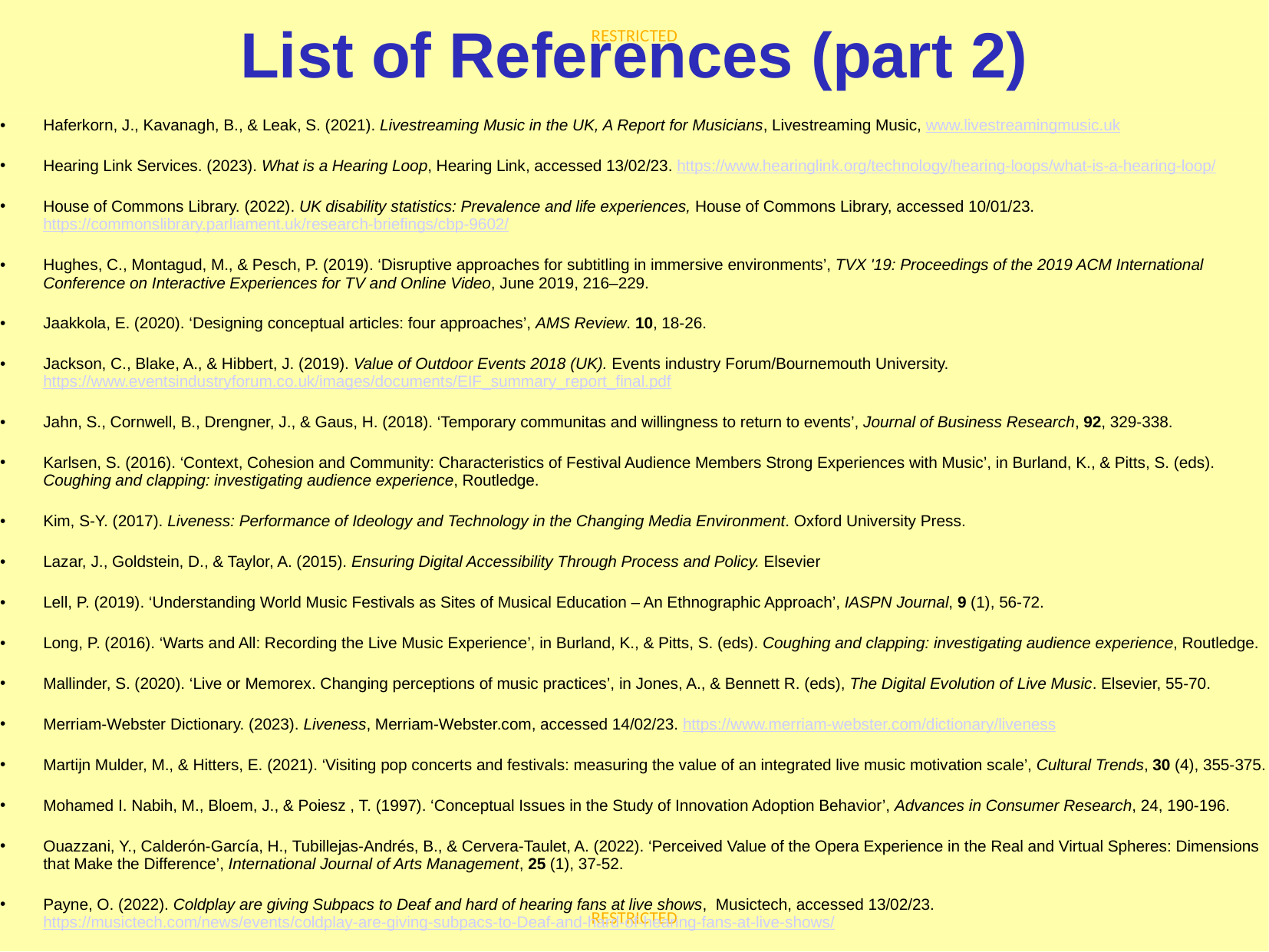

# List of References (part 2)
Haferkorn, J., Kavanagh, B., & Leak, S. (2021). Livestreaming Music in the UK, A Report for Musicians, Livestreaming Music, www.livestreamingmusic.uk
Hearing Link Services. (2023). What is a Hearing Loop, Hearing Link, accessed 13/02/23. https://www.hearinglink.org/technology/hearing-loops/what-is-a-hearing-loop/
House of Commons Library. (2022). UK disability statistics: Prevalence and life experiences, House of Commons Library, accessed 10/01/23. https://commonslibrary.parliament.uk/research-briefings/cbp-9602/
Hughes, C., Montagud, M., & Pesch, P. (2019). ‘Disruptive approaches for subtitling in immersive environments’, TVX '19: Proceedings of the 2019 ACM International Conference on Interactive Experiences for TV and Online Video, June 2019, 216–229.
Jaakkola, E. (2020). ‘Designing conceptual articles: four approaches’, AMS Review. 10, 18-26.
Jackson, C., Blake, A., & Hibbert, J. (2019). Value of Outdoor Events 2018 (UK). Events industry Forum/Bournemouth University. https://www.eventsindustryforum.co.uk/images/documents/EIF_summary_report_final.pdf
Jahn, S., Cornwell, B., Drengner, J., & Gaus, H. (2018). ‘Temporary communitas and willingness to return to events’, Journal of Business Research, 92, 329-338.
Karlsen, S. (2016). ‘Context, Cohesion and Community: Characteristics of Festival Audience Members Strong Experiences with Music’, in Burland, K., & Pitts, S. (eds). Coughing and clapping: investigating audience experience, Routledge.
Kim, S-Y. (2017). Liveness: Performance of Ideology and Technology in the Changing Media Environment. Oxford University Press.
Lazar, J., Goldstein, D., & Taylor, A. (2015). Ensuring Digital Accessibility Through Process and Policy. Elsevier
Lell, P. (2019). ‘Understanding World Music Festivals as Sites of Musical Education – An Ethnographic Approach’, IASPN Journal, 9 (1), 56-72.
Long, P. (2016). ‘Warts and All: Recording the Live Music Experience’, in Burland, K., & Pitts, S. (eds). Coughing and clapping: investigating audience experience, Routledge.
Mallinder, S. (2020). ‘Live or Memorex. Changing perceptions of music practices’, in Jones, A., & Bennett R. (eds), The Digital Evolution of Live Music. Elsevier, 55-70.
Merriam-Webster Dictionary. (2023). Liveness, Merriam-Webster.com, accessed 14/02/23. https://www.merriam-webster.com/dictionary/liveness
Martijn Mulder, M., & Hitters, E. (2021). ‘Visiting pop concerts and festivals: measuring the value of an integrated live music motivation scale’, Cultural Trends, 30 (4), 355-375.
Mohamed I. Nabih, M., Bloem, J., & Poiesz , T. (1997). ‘Conceptual Issues in the Study of Innovation Adoption Behavior’, Advances in Consumer Research, 24, 190-196.
Ouazzani, Y., Calderón-García, H., Tubillejas-Andrés, B., & Cervera-Taulet, A. (2022). ‘Perceived Value of the Opera Experience in the Real and Virtual Spheres: Dimensions that Make the Difference’, International Journal of Arts Management, 25 (1), 37-52.
Payne, O. (2022). Coldplay are giving Subpacs to Deaf and hard of hearing fans at live shows,  Musictech, accessed 13/02/23. https://musictech.com/news/events/coldplay-are-giving-subpacs-to-Deaf-and-hard-of-hearing-fans-at-live-shows/

Phelan, P. (1993). Unmarked: The Politics of Performance. Routledge.

Reese, S. (2022). ‘Writing the Conceptual Article: A Practical Guide’, Digital Journalism.
Robertson, M., Yeoman, I., Smith, K. A., & McMahon-Beattie, U. (2015).’Technology, society, and visioning the future of music festivals’, Event management, 19 (4), 567-587.
Rys, D. (2018). Nielsen Releases In-Depth Statistics on Live Music Behavior: 52 Percent of Americans Attend Shows, Billboard, accessed 24/03/23. https://www.billboard.com/pro/nielsen-releases-in-depth-statistics-live-music-behavior-360-report/
Sanden, P. (2019). ‘Rethinking Liveness in the Digital Age’, in Cook, N., Ingalls, M., & Trippett, D. (eds). The Cambridge Companion to Music in Digital Culture. Cambridge University Press, 178 – 192.
Schwab, K. (2016). The Fourth Industrial Revolution: What It Means and How to Respond. Geneva, World Economic Forum. https://www.weforum.org/agenda/2016/01/the-fourth-industrial-revolution-what-it-means-and-how-to-respond/
Sensory Trust. (2020). How many senses do we have?, Sensory Trust, Accessed 23/03/23. https://www.sensorytrust.org.uk/blog/how-many-senses-do-we-have
Shuker, R. (2012). Popular Music Culture – The Key Concepts. Routledge.
Sreelakshmi, M., &  Subash, T. (2017). ‘Haptic Technology: A comprehensive review on its applications and future prospects’, Materials Today: Proceedings. 4 (2), 4182-4187.
Statista. (2021). Attendance at live events taking place at arenas in Europe in 2018, by genre, Statista, accessed 23/03/23. https://www.statista.com/statistics/783267/live-events-attendance-by-genre-in-europe/
Steinfeld, E., Maisel, J. (2012). Universal Design: Creating Inclusive Environments, John Wiley & Sons.
Turner, V. (1969). Liminality and Communitas. In The ritual process: Structure and anti-structure. Cornell University Press.
UNESCO Institute for Statistics. (2019). Data for sustainable development goals, UNESCO,  accessed 11/02/23. http://uis.unesco.org/en/glossary-term/information-and-communication-technologies-ict
United Nations. (2006). Convention On The Rights Of Persons With Disabilities, United Nations, accessed 08/01/23. https://www.un.org/development/desa/disabilities/convention-on-the-rights-of-persons-with-disabilities.html
Wilson, J., Arshed, N., Shaw, E., & Pret, T. (2017). ‘Expanding the Domain of Festival Research: A Review and Research Agenda’, International Journal of Management Reviews, 19 (2), 195-213.
Woojer. (2023) Woojer Vest 3, Woojer, accessed 09/01/23. https://www.woojer.com/products/vest-3
Wu, S., Li, Y., Wood, E., Senaux, B., & Dai, G. (2020). ‘Liminality and festivals—Insights from the East’, Annals of Tourism Research, 80.